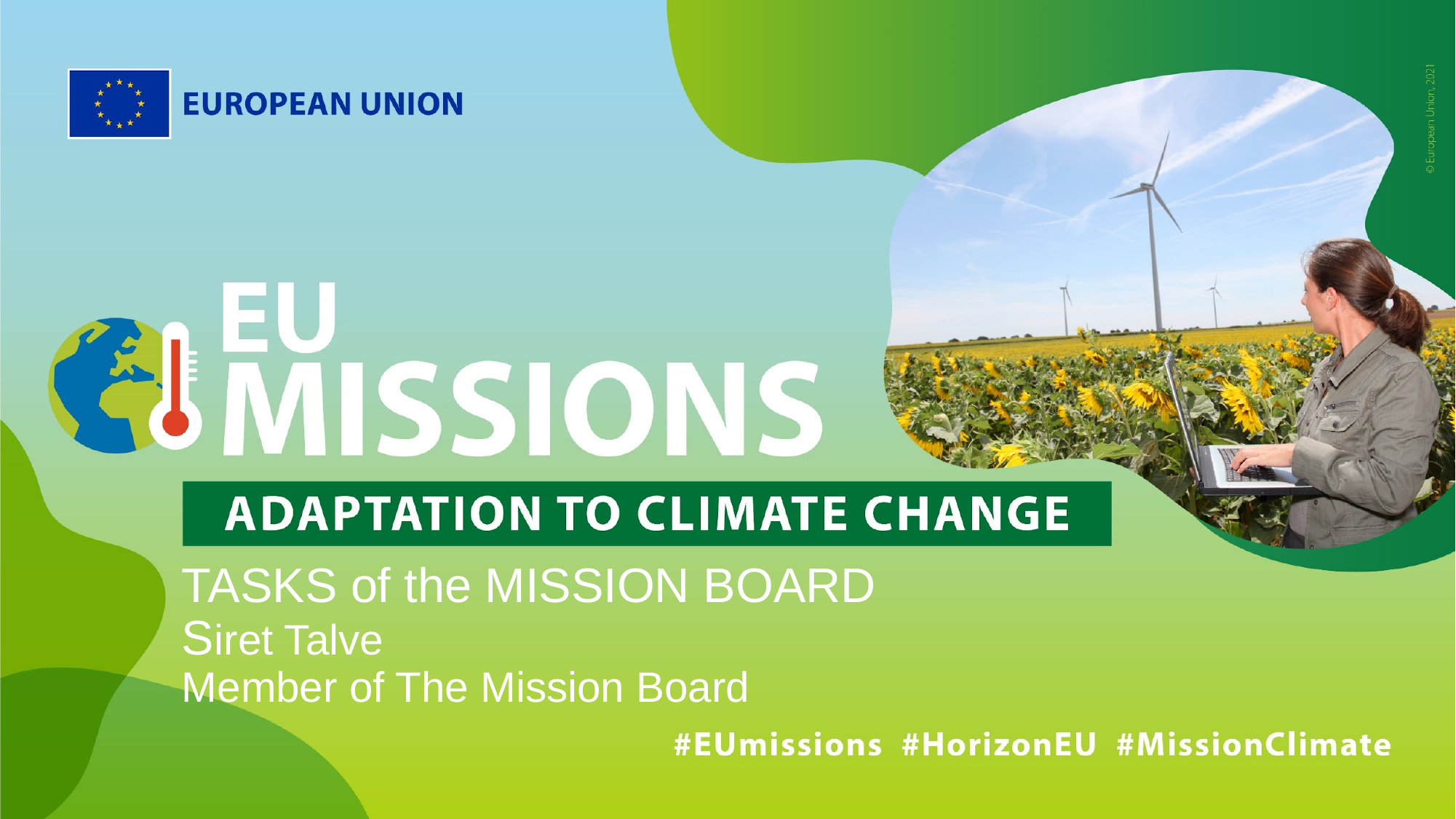

# TASKS of the MISSION BOARD
Siret Talve
Member of The Mission Board